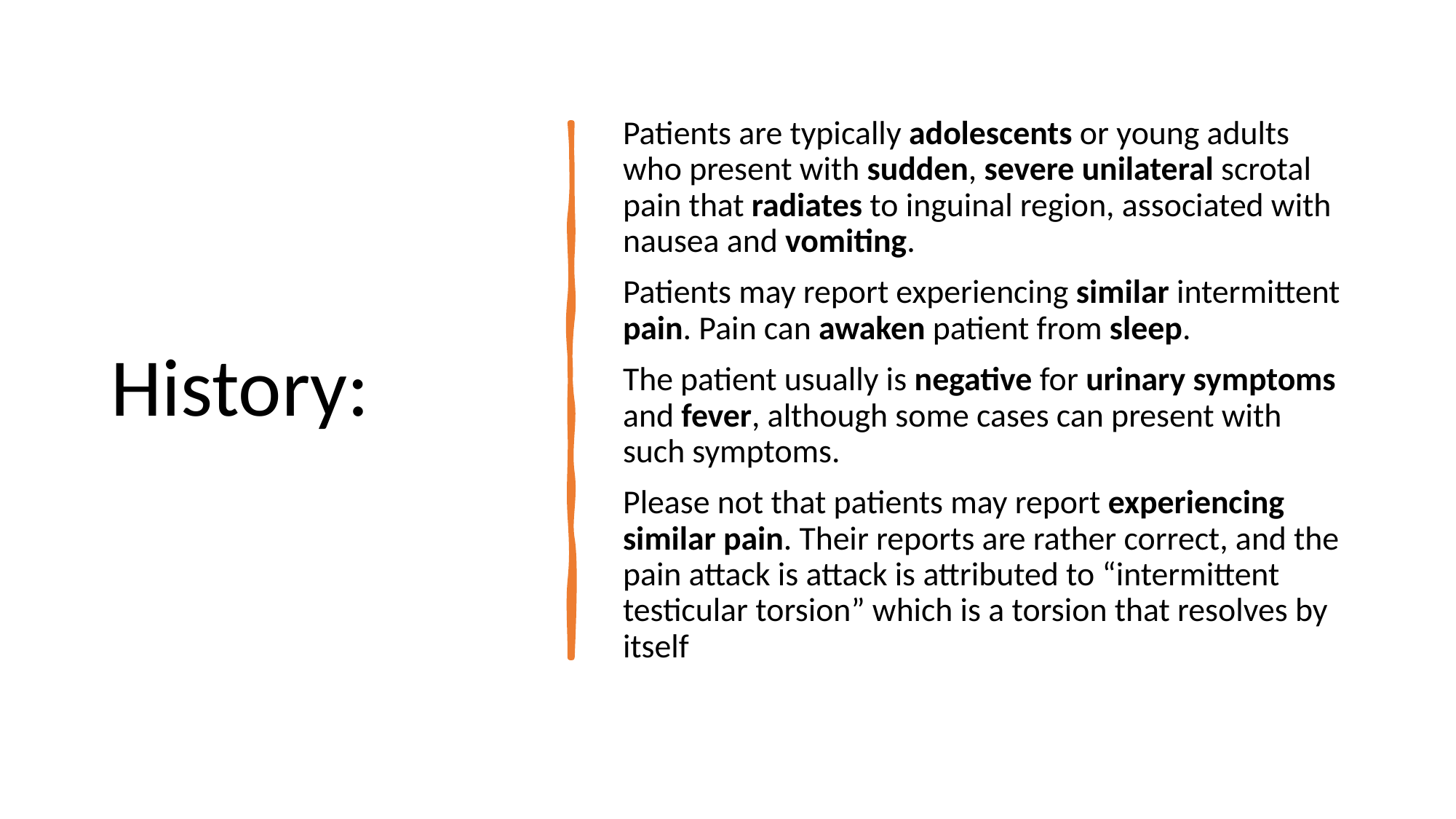

# History:
Patients are typically adolescents or young adults who present with sudden, severe unilateral scrotal pain that radiates to inguinal region, associated with nausea and vomiting.
Patients may report experiencing similar intermittent pain. Pain can awaken patient from sleep.
The patient usually is negative for urinary symptoms and fever, although some cases can present with such symptoms.
Please not that patients may report experiencing similar pain. Their reports are rather correct, and the pain attack is attack is attributed to “intermittent testicular torsion” which is a torsion that resolves by itself